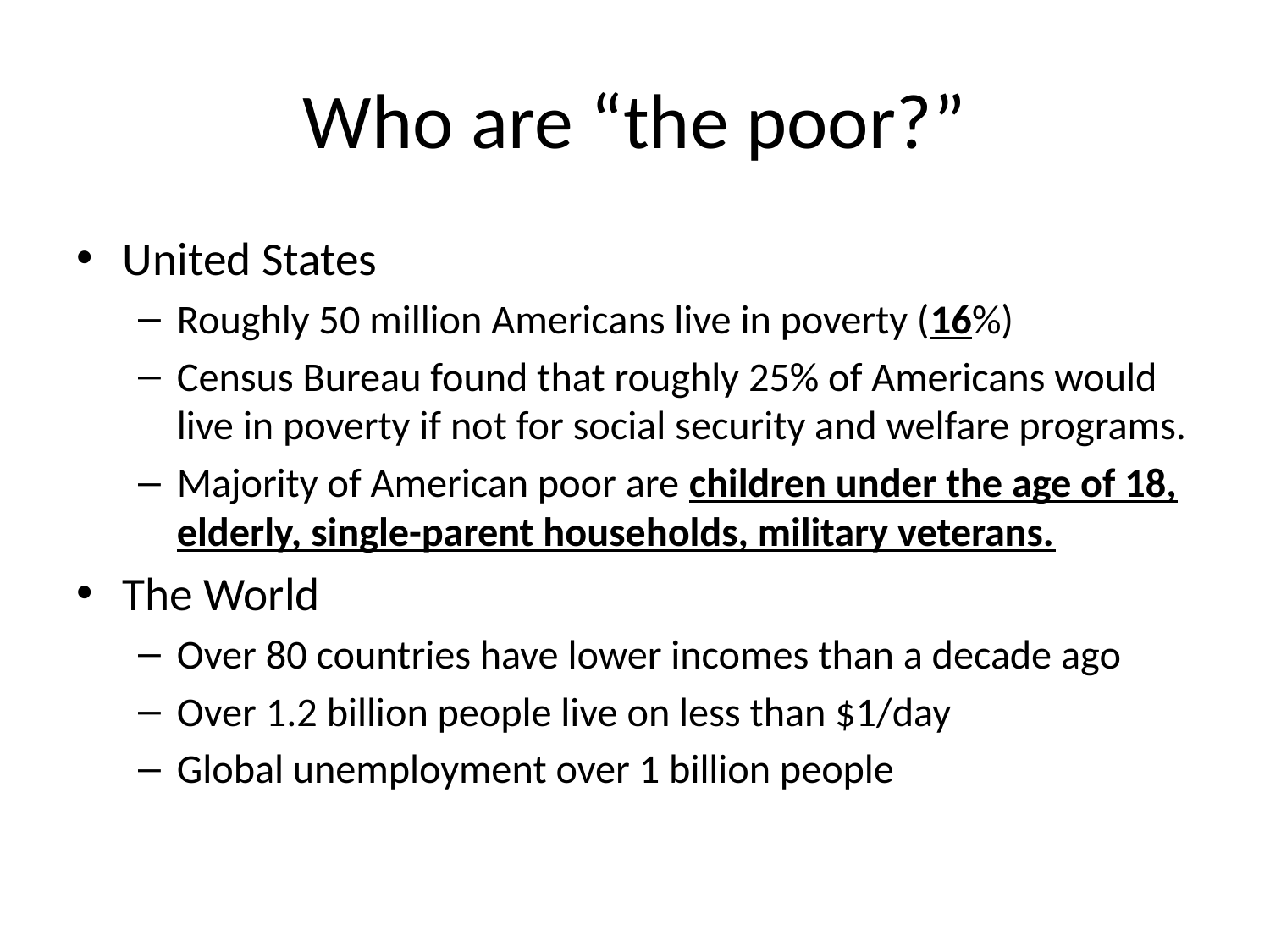

# Who are “the poor?”
United States
Roughly 50 million Americans live in poverty (16%)
Census Bureau found that roughly 25% of Americans would live in poverty if not for social security and welfare programs.
Majority of American poor are children under the age of 18, elderly, single-parent households, military veterans.
The World
Over 80 countries have lower incomes than a decade ago
Over 1.2 billion people live on less than $1/day
Global unemployment over 1 billion people